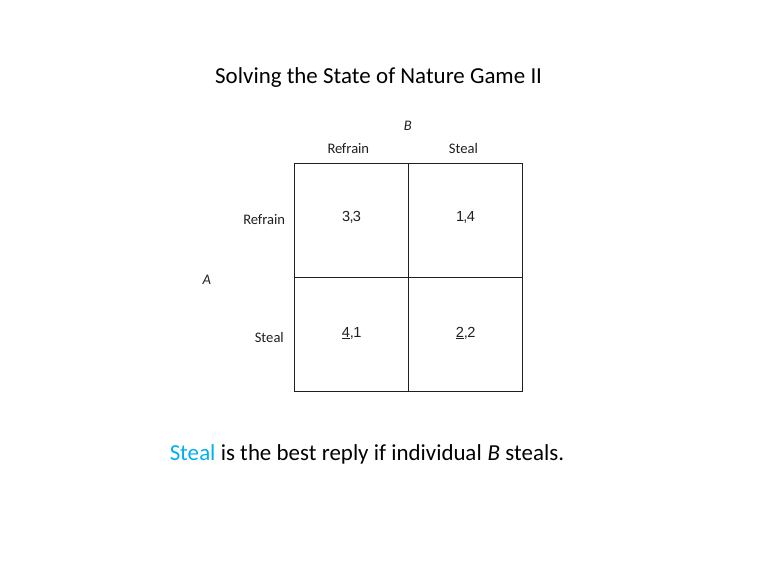

# Solving the State of Nature Game II
B
Refrain
Steal
| 3,3 | 1,4 |
| --- | --- |
| 4,1 | 2,2 |
Refrain

A

Steal
Steal is the best reply if individual B steals.